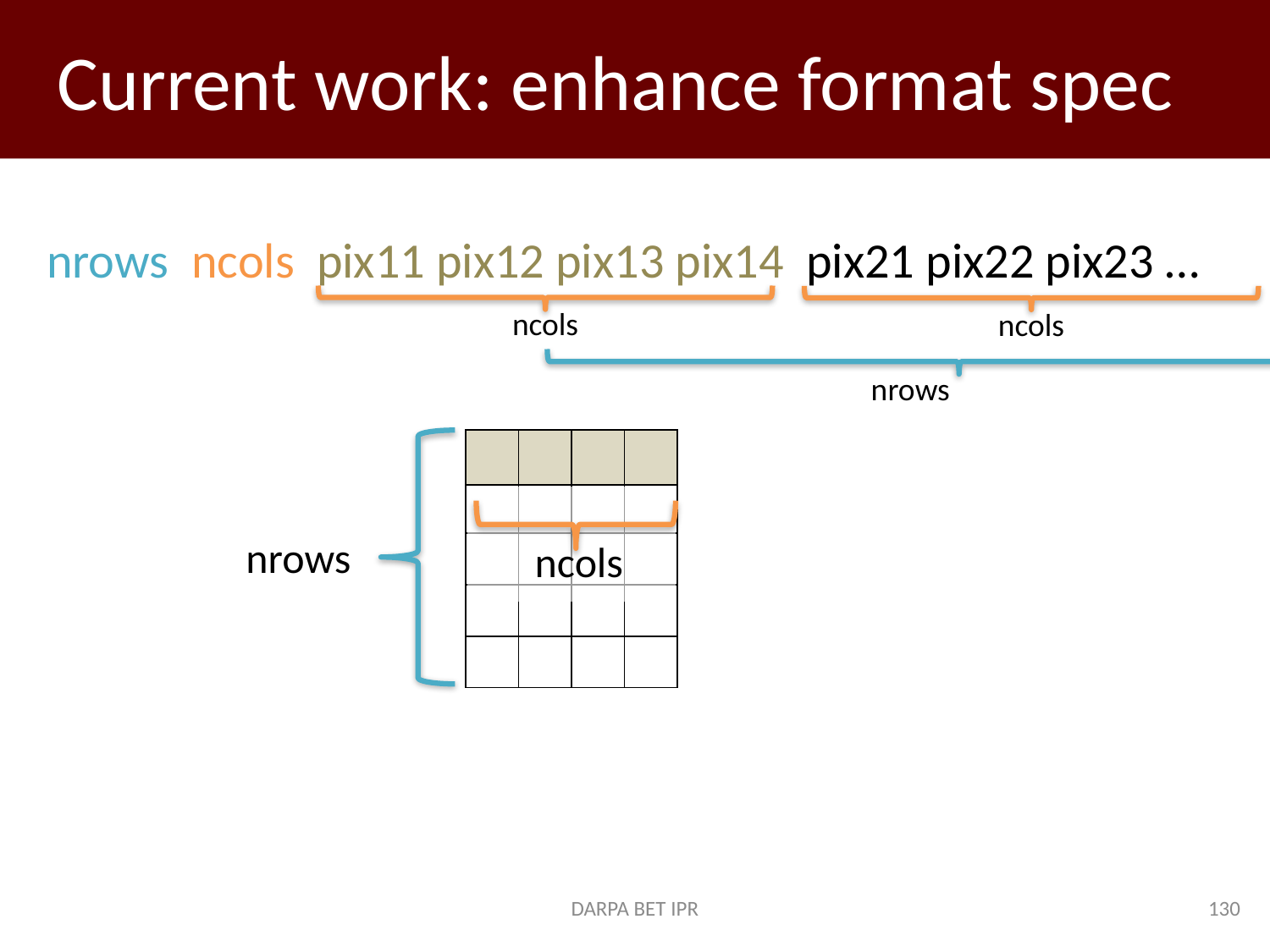

# Current work: enhance format spec

nrows  ncols  pix11 pix12 pix13 pix14  pix21 pix22 pix23 …
ncols
ncols
nrows

|  |  |  |  |
| --- | --- | --- | --- |
|  |  |  |  |
|  |  |  |  |
|  |  |  |  |
|  |  |  |  |
|  |  |  |  |
| --- | --- | --- | --- |

nrows
ncols
DARPA BET IPR
130